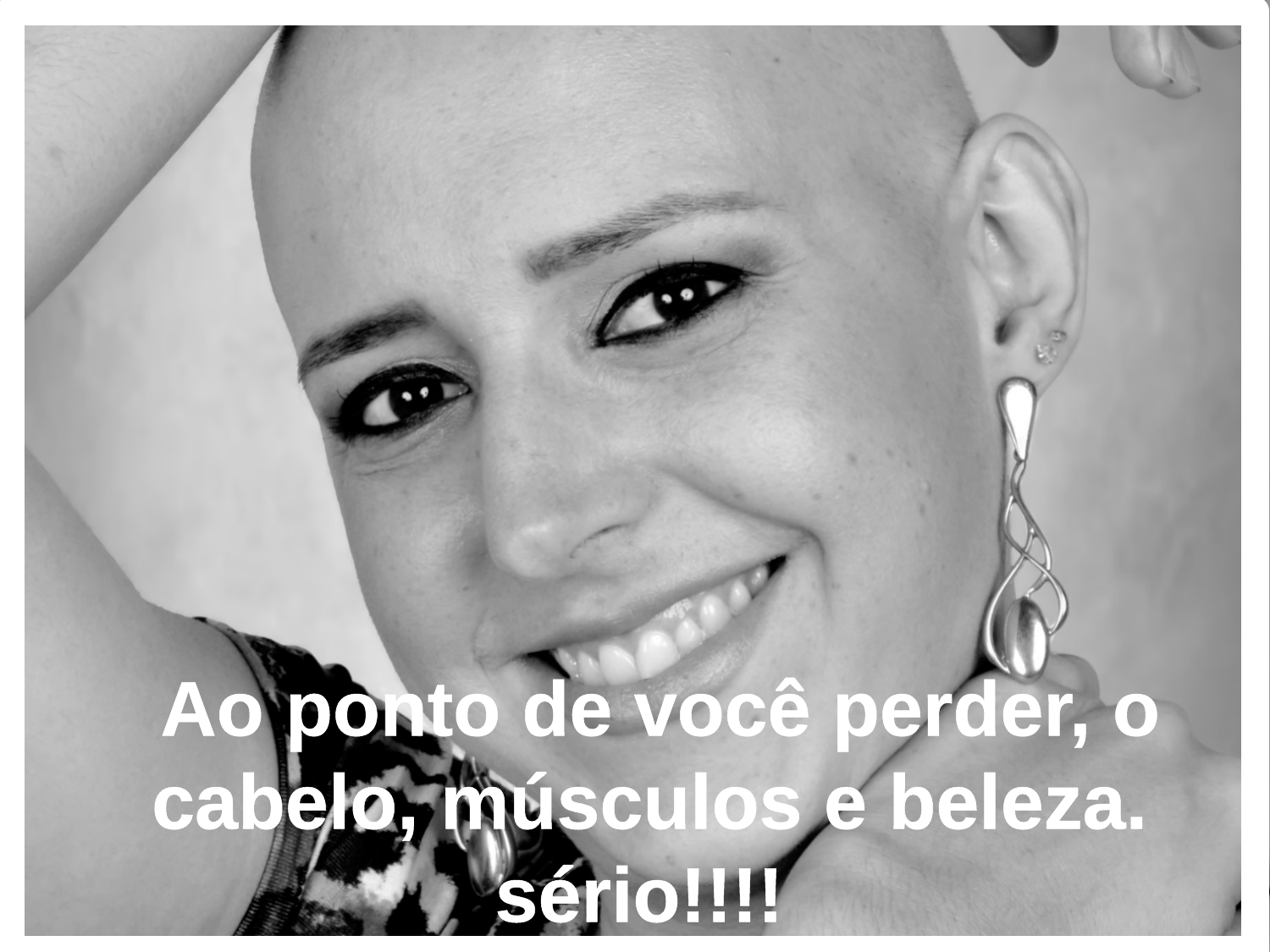

Ao ponto de você perder, o cabelo, músculos e beleza.
sério!!!!